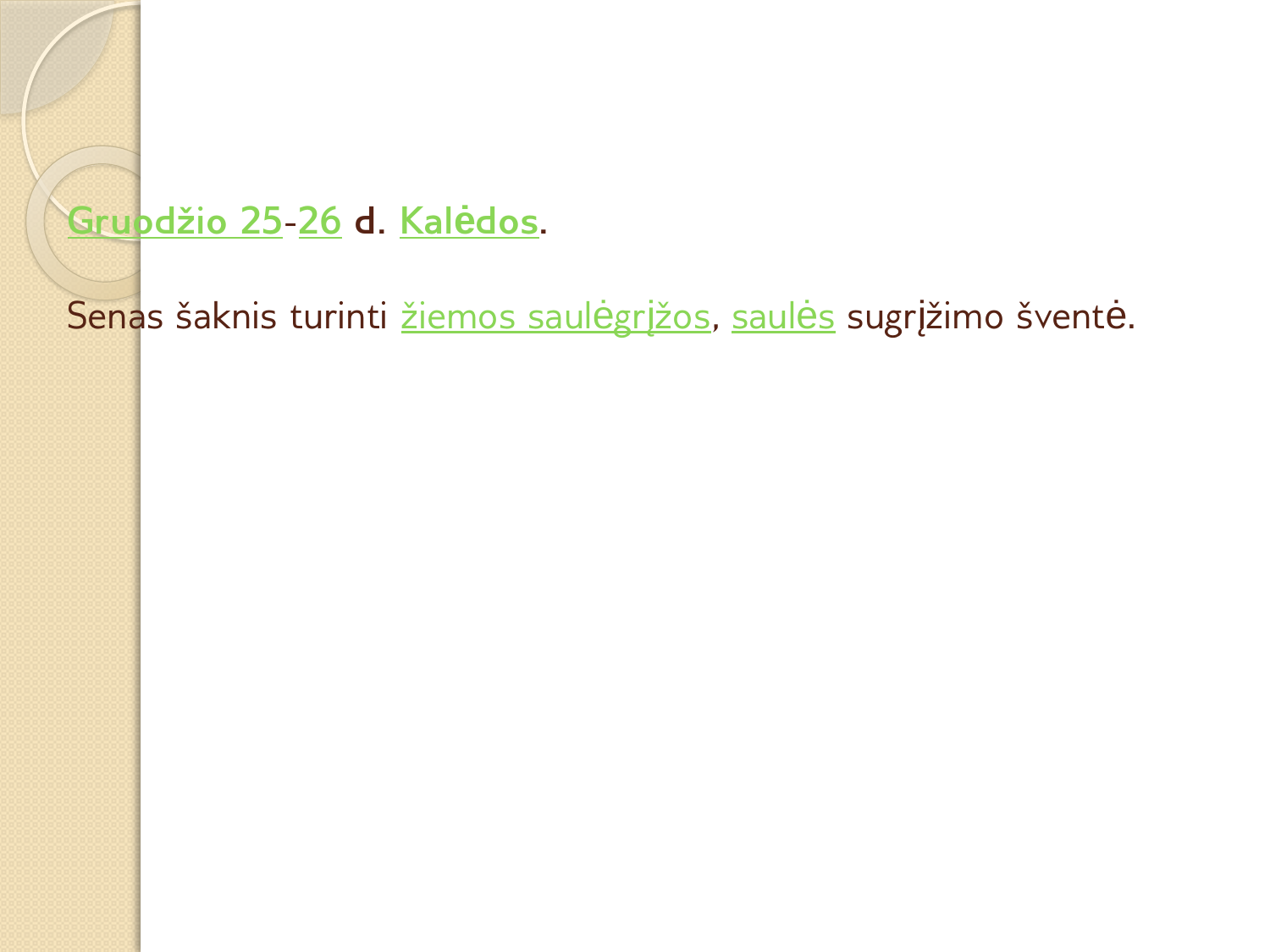

# Gruodžio 25-26 d. Kalėdos. Senas šaknis turinti žiemos saulėgrįžos, saulės sugrįžimo šventė.